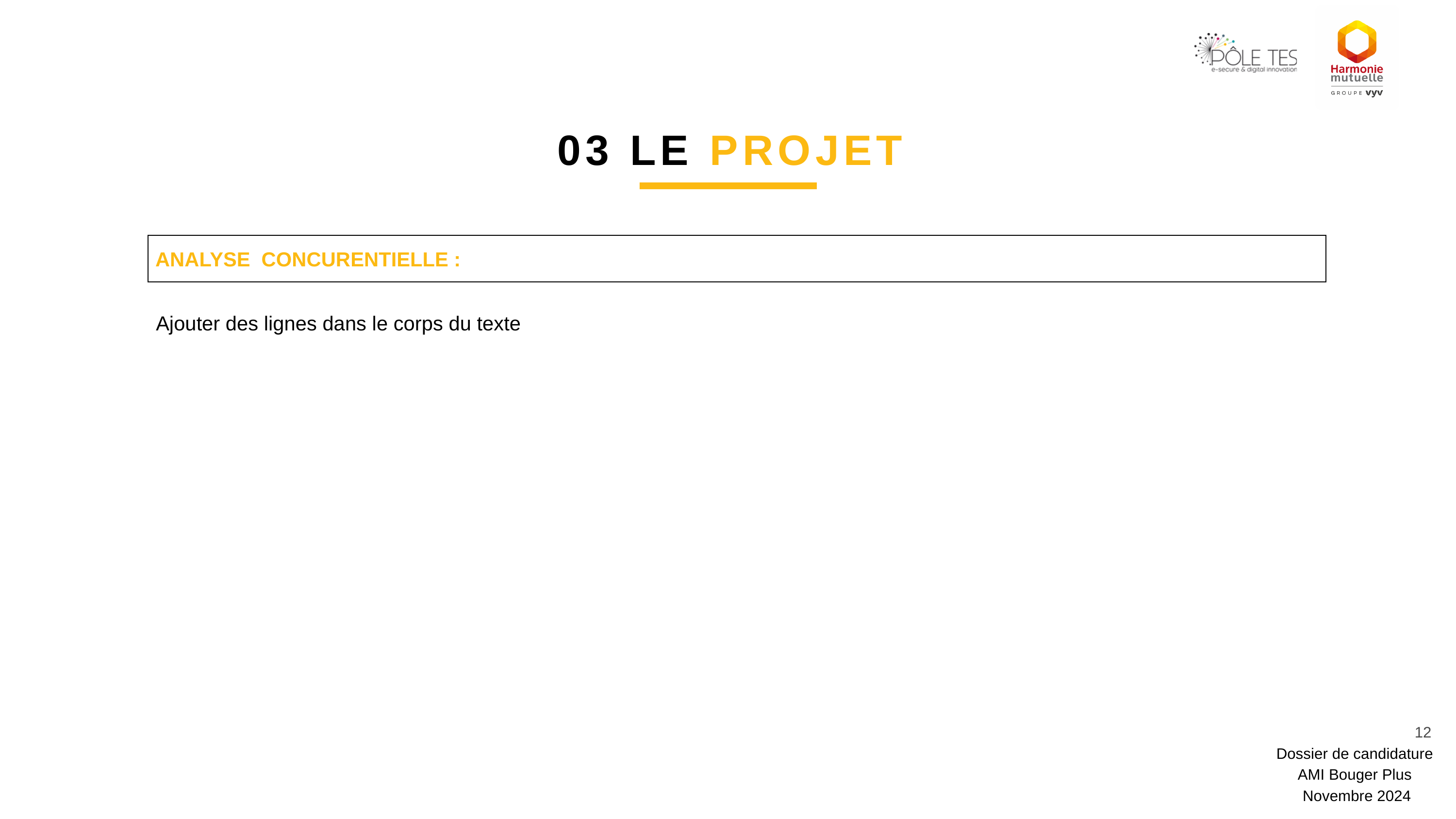

03 LE PROJET

| ANALYSE CONCURENTIELLE : |
| --- |
Ajouter des lignes dans le corps du texte
12
Dossier de candidature
AMI Bouger Plus
Novembre 2024